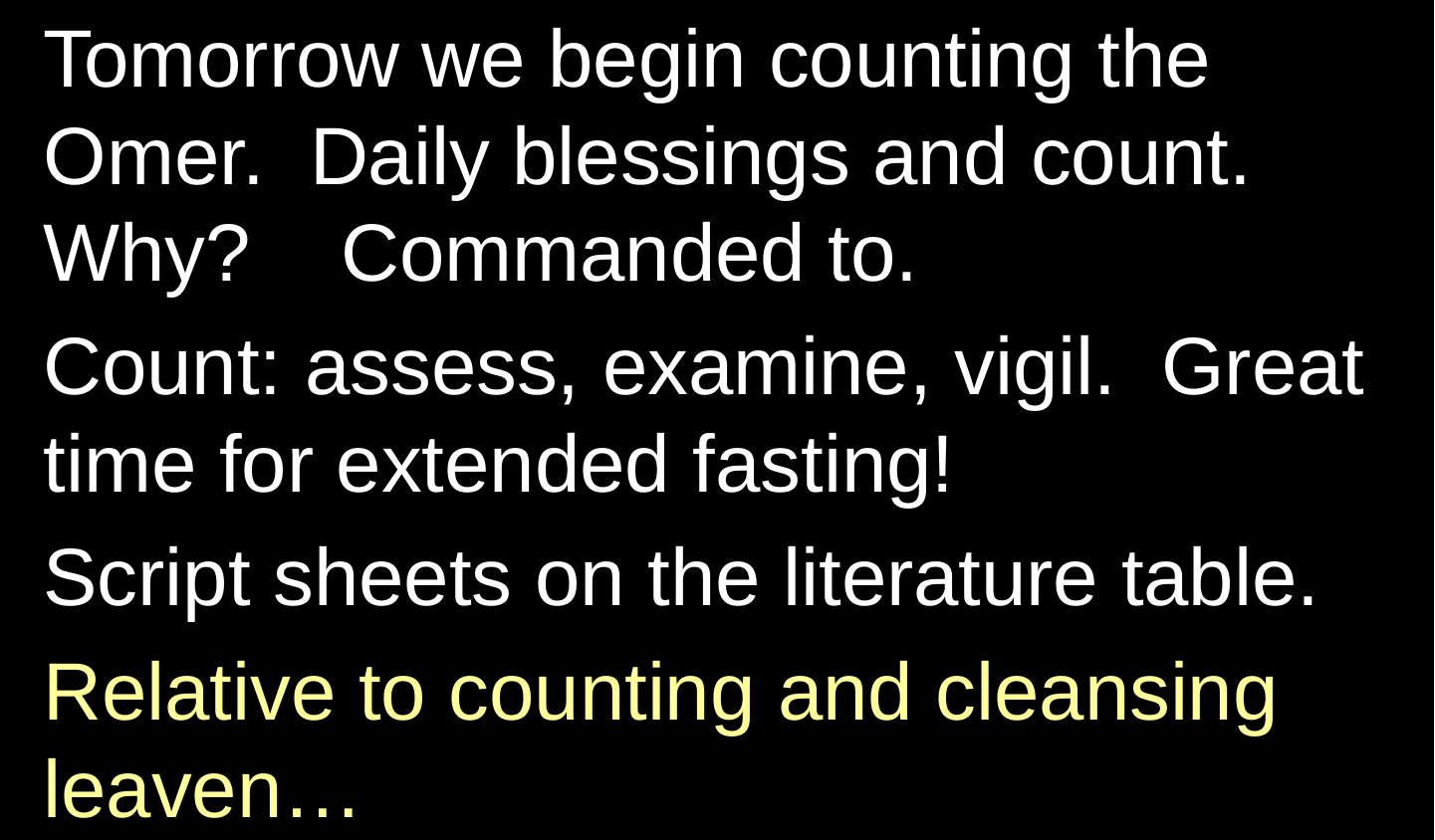

Tomorrow we begin counting the Omer.  Daily blessings and count.  Why?    Commanded to.
Count: assess, examine, vigil.  Great time for extended fasting!
Script sheets on the literature table.
Relative to counting and cleansing leaven…